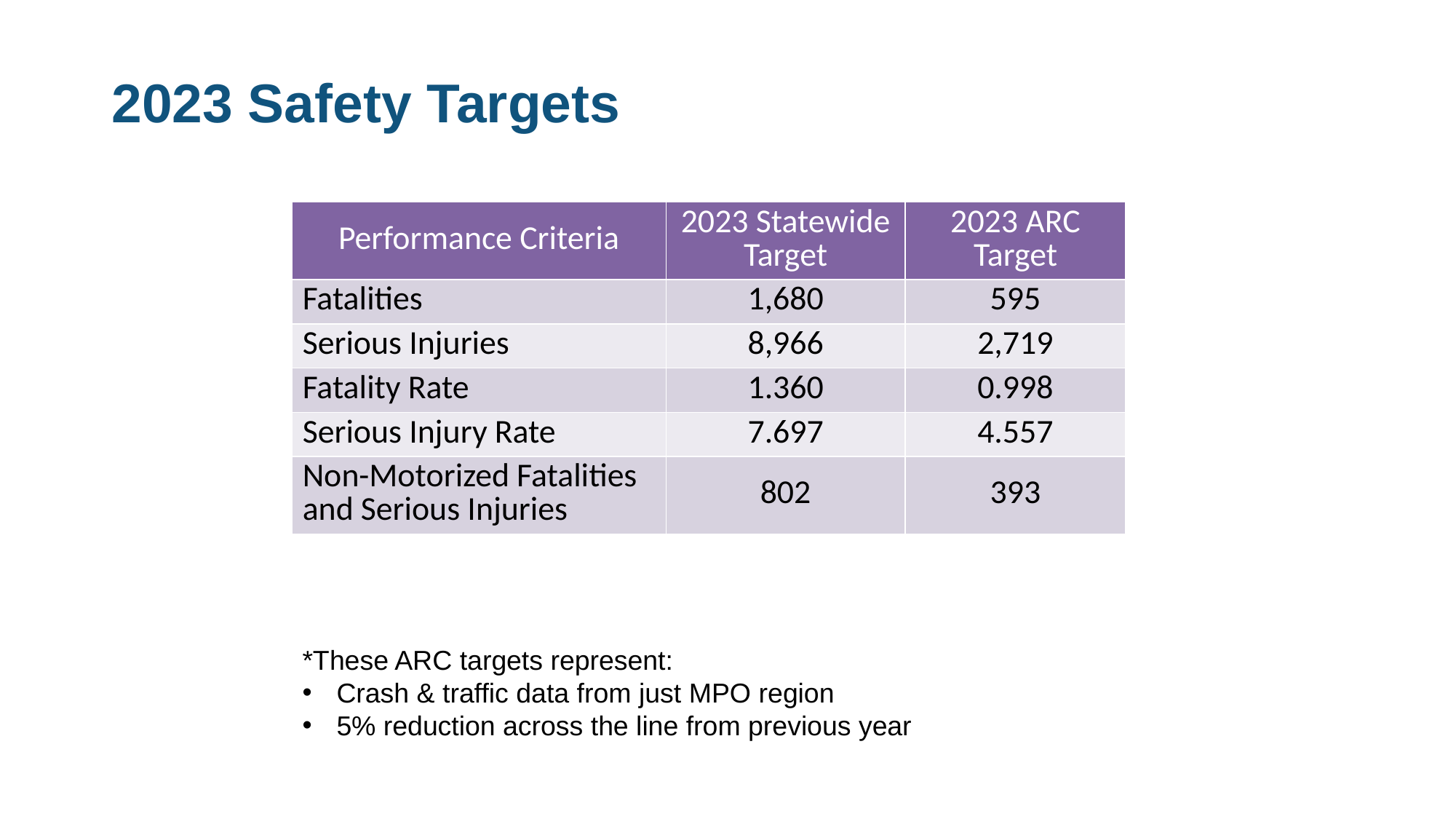

# 2023 Safety Targets
| Performance Criteria | 2023 Statewide Target | 2023 ARC Target |
| --- | --- | --- |
| Fatalities | 1,680 | 595 |
| Serious Injuries | 8,966 | 2,719 |
| Fatality Rate | 1.360 | 0.998 |
| Serious Injury Rate | 7.697 | 4.557 |
| Non-Motorized Fatalities and Serious Injuries | 802 | 393 |
*These ARC targets represent:
Crash & traffic data from just MPO region
5% reduction across the line from previous year